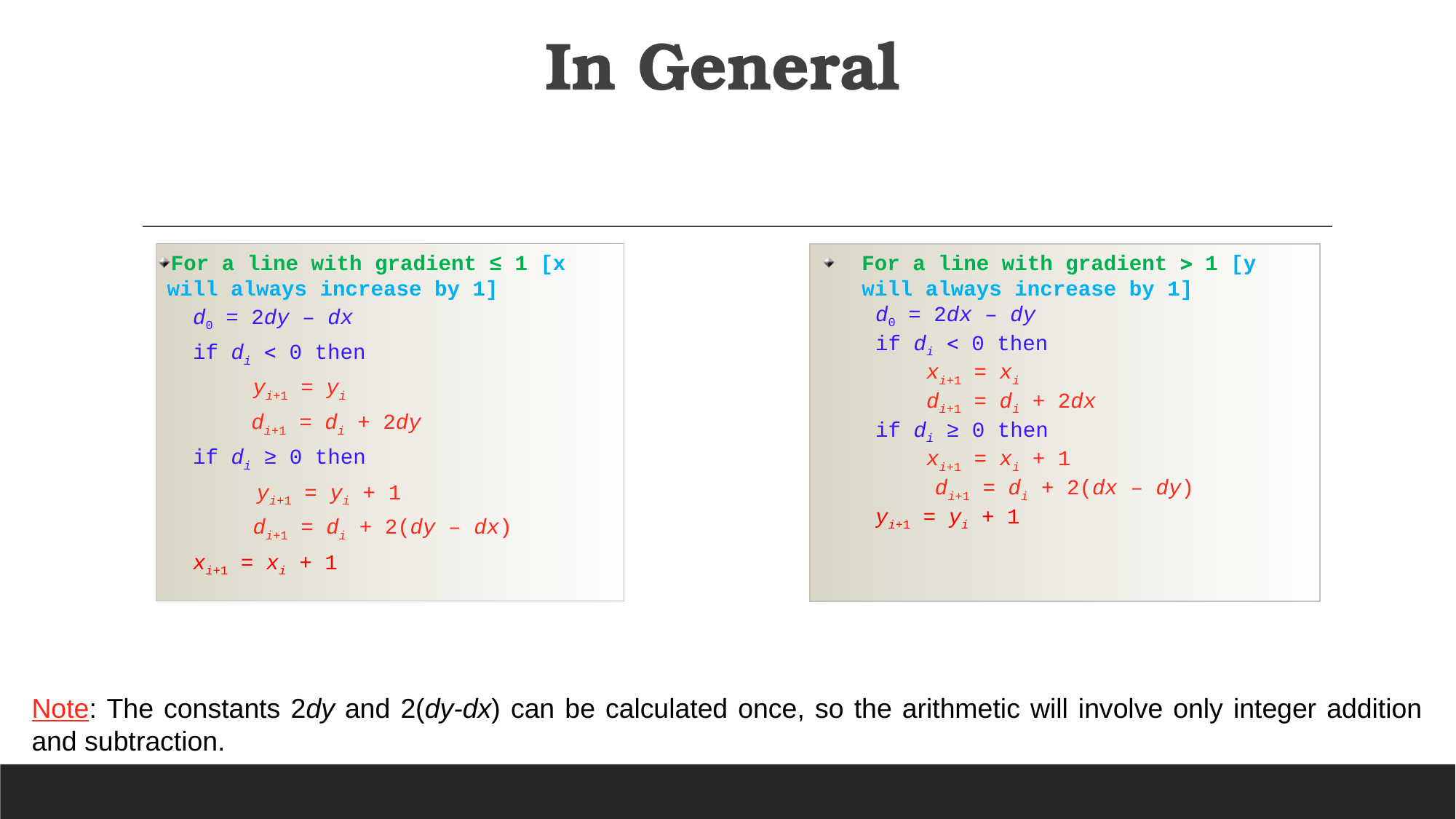

# In General
For a line with gradient ≤ 1 [x will always increase by 1]
 d0 = 2dy – dx
 if di < 0 then
	    yi+1 = yi
      di+1 = di + 2dy
 if di ≥ 0 then
      yi+1 = yi + 1
	    di+1 = di + 2(dy – dx)
 xi+1 = xi + 1
For a line with gradient > 1 [y will always increase by 1]
d0 = 2dx – dy
if di < 0 then
    xi+1 = xi
    di+1 = di + 2dx
if di ≥ 0 then
    xi+1 = xi + 1
	  di+1 = di + 2(dx – dy)
yi+1 = yi + 1
Note: The constants 2dy and 2(dy-dx) can be calculated once, so the arithmetic will involve only integer addition and subtraction.